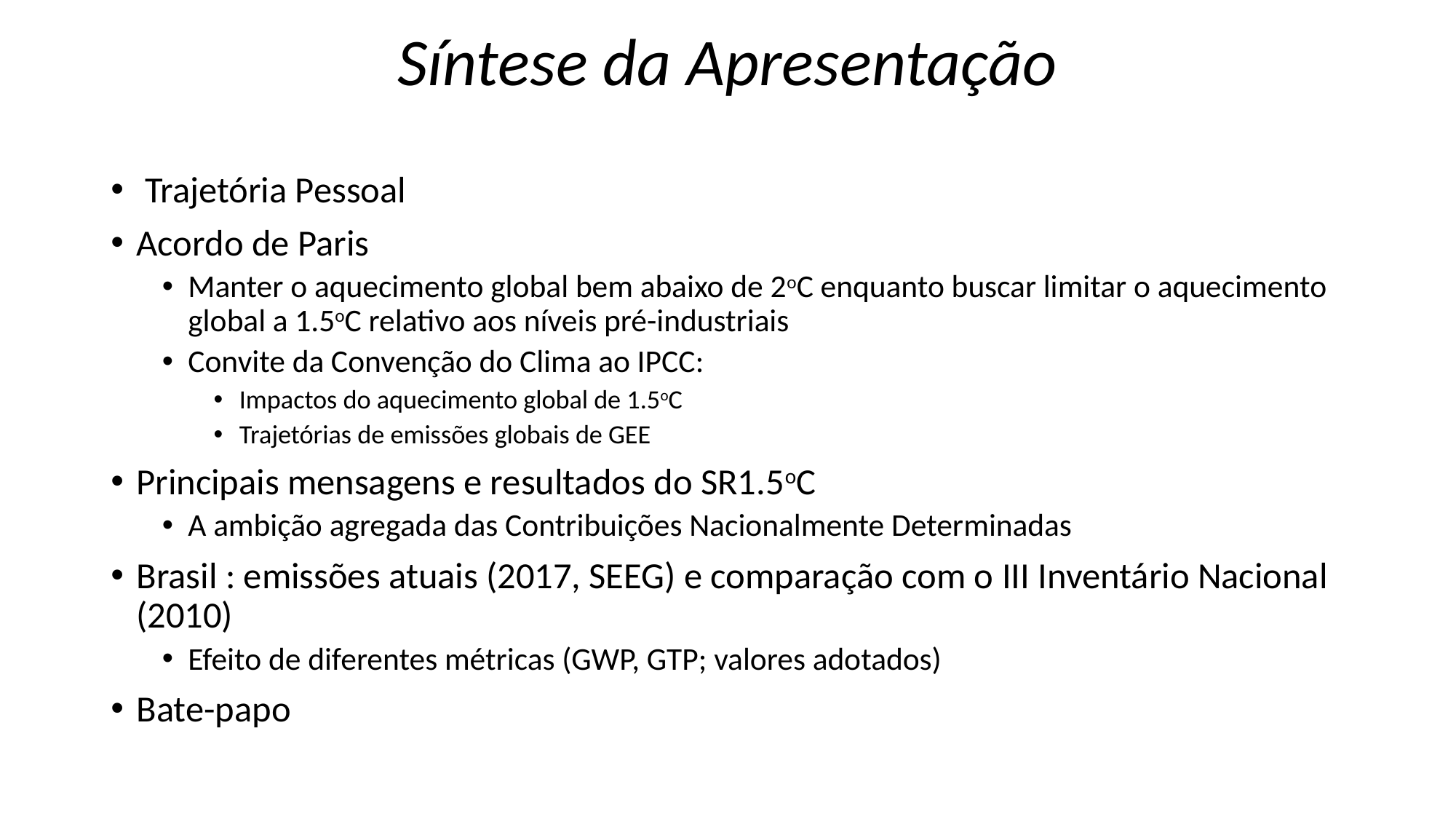

# Síntese da Apresentação
 Trajetória Pessoal
Acordo de Paris
Manter o aquecimento global bem abaixo de 2oC enquanto buscar limitar o aquecimento global a 1.5oC relativo aos níveis pré-industriais
Convite da Convenção do Clima ao IPCC:
Impactos do aquecimento global de 1.5oC
Trajetórias de emissões globais de GEE
Principais mensagens e resultados do SR1.5oC
A ambição agregada das Contribuições Nacionalmente Determinadas
Brasil : emissões atuais (2017, SEEG) e comparação com o III Inventário Nacional (2010)
Efeito de diferentes métricas (GWP, GTP; valores adotados)
Bate-papo